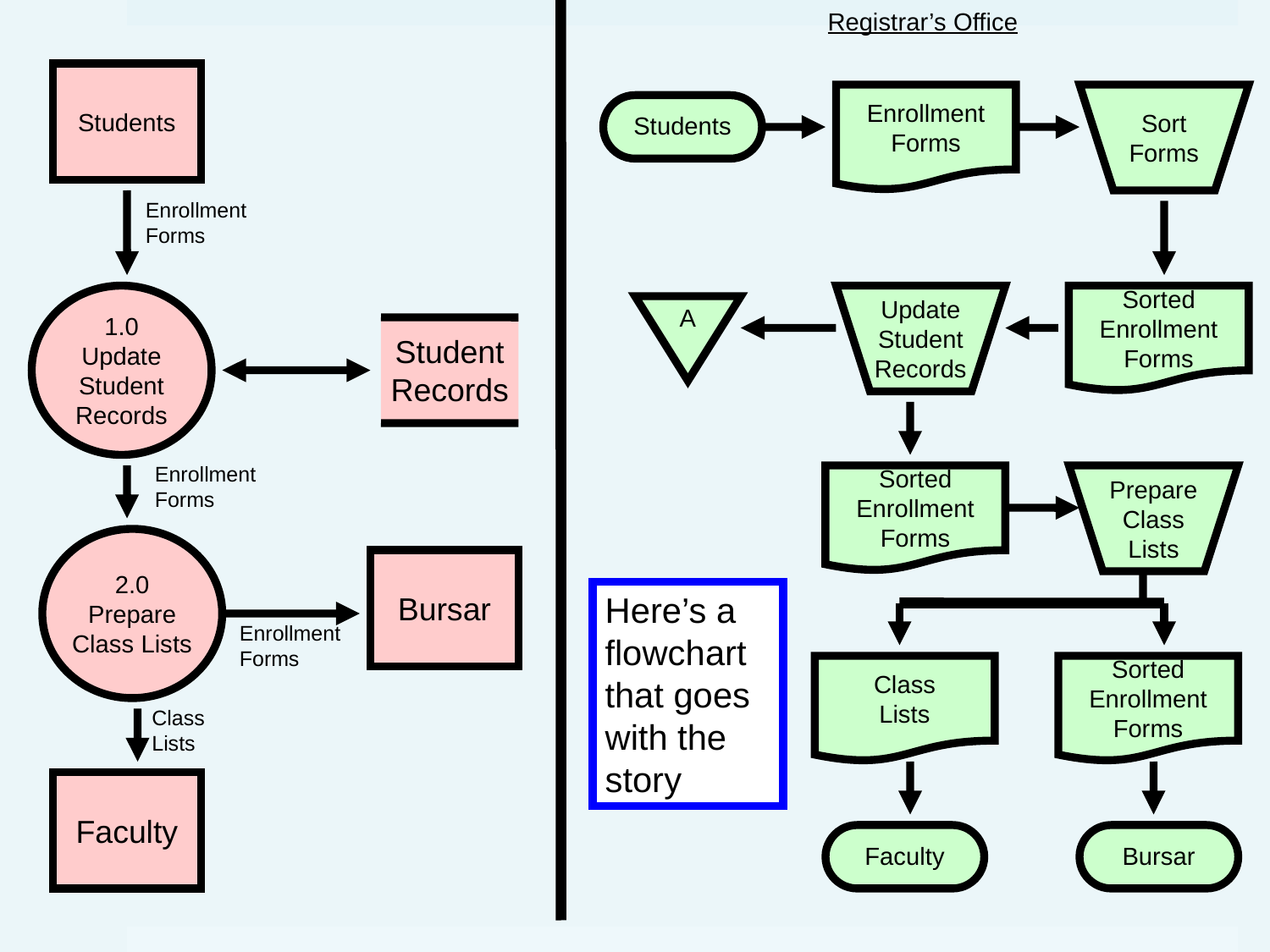

Registrar’s Office
Enrollment
Forms
Sort
Forms
Students

Update
Student
Records
Sorted
Enrollment
Forms
A

Sorted
Enrollment
Forms
Prepare
Class
Lists

Class
Lists
Sorted
Enrollment
Forms

Faculty
Bursar
Students

Enrollment
Forms
1.0
Update
Student
Records
Student
Records

Enrollment
Forms

2.0
Prepare
Class Lists
Bursar
Here’s a flowchart that goes with the story

Enrollment
Forms
Class
Lists

Faculty